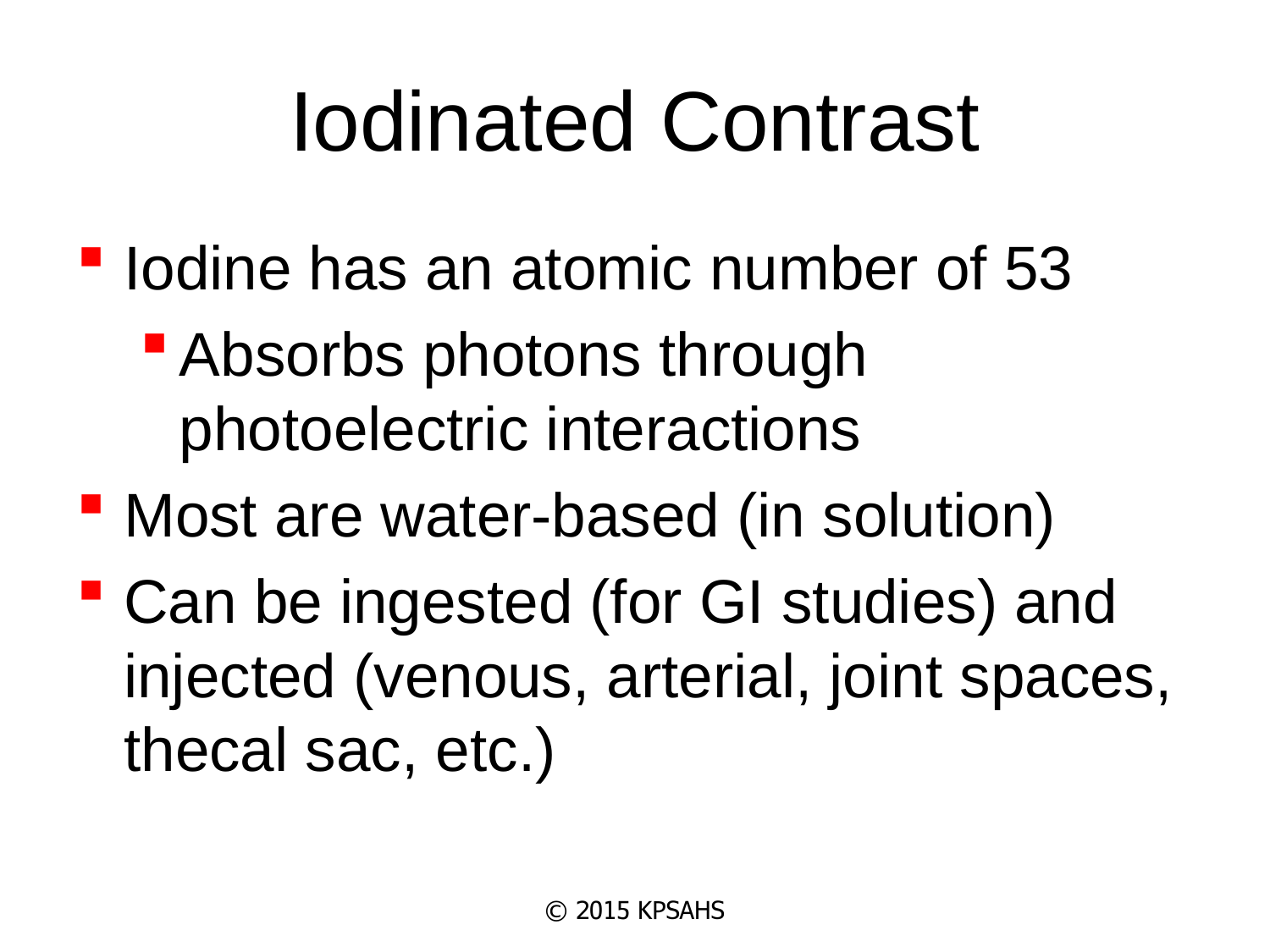

# Iodinated Contrast
Iodine has an atomic number of 53
Absorbs photons through photoelectric interactions
Most are water-based (in solution)
Can be ingested (for GI studies) and injected (venous, arterial, joint spaces, thecal sac, etc.)